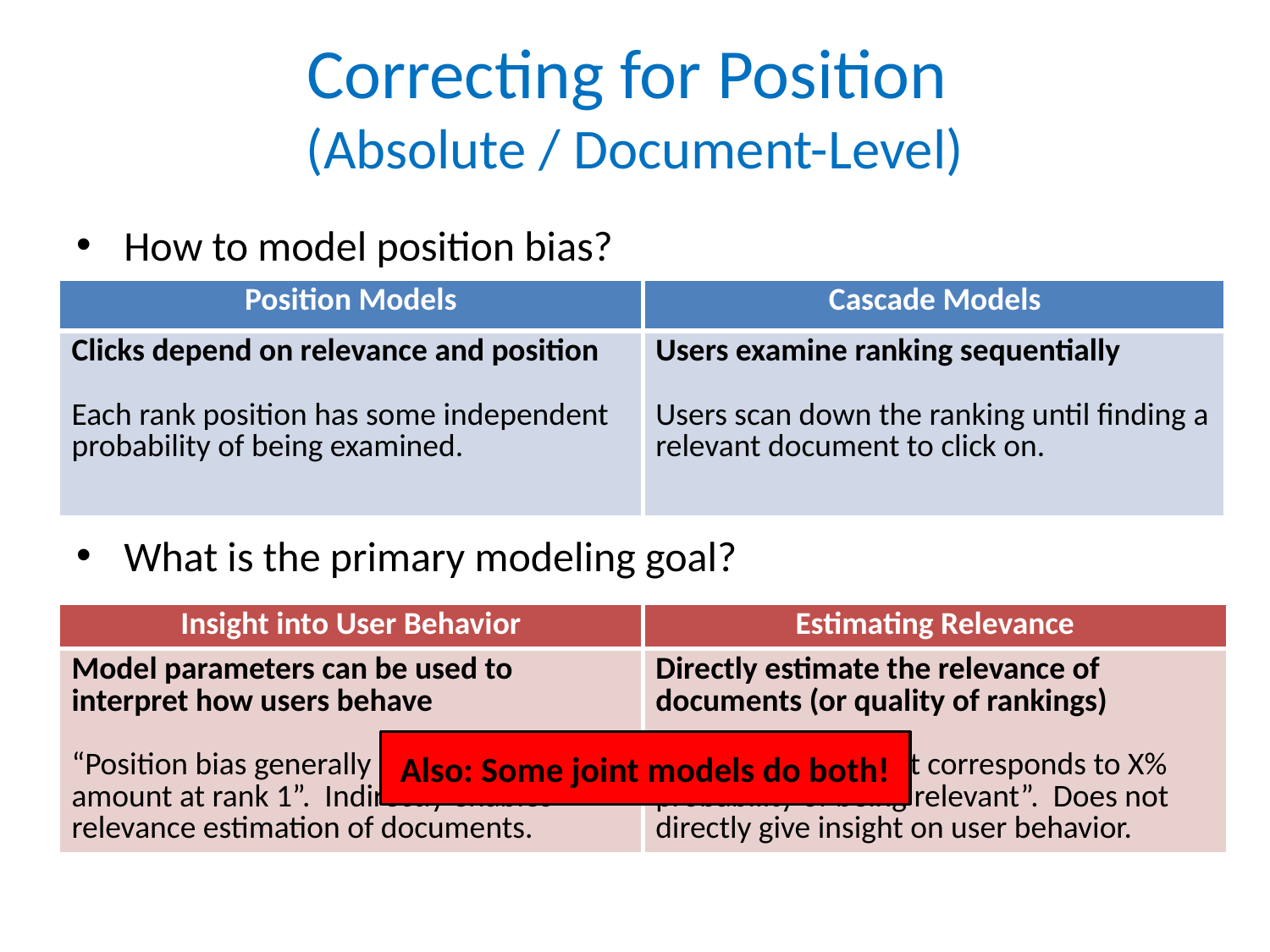

# Correcting for Position (Absolute / Document-Level)
How to model position bias?

What is the primary modeling goal?
| Position Models | Cascade Models |
| --- | --- |
| Clicks depend on relevance and position Each rank position has some independent probability of being examined. | Users examine ranking sequentially Users scan down the ranking until finding a relevant document to click on. |
| Insight into User Behavior | Estimating Relevance |
| --- | --- |
| Model parameters can be used to interpret how users behave “Position bias generally affects users X amount at rank 1”. Indirectly enables relevance estimation of documents. | Directly estimate the relevance of documents (or quality of rankings) “A clicked document corresponds to X% probability of being relevant”. Does not directly give insight on user behavior. |
Also: Some joint models do both!